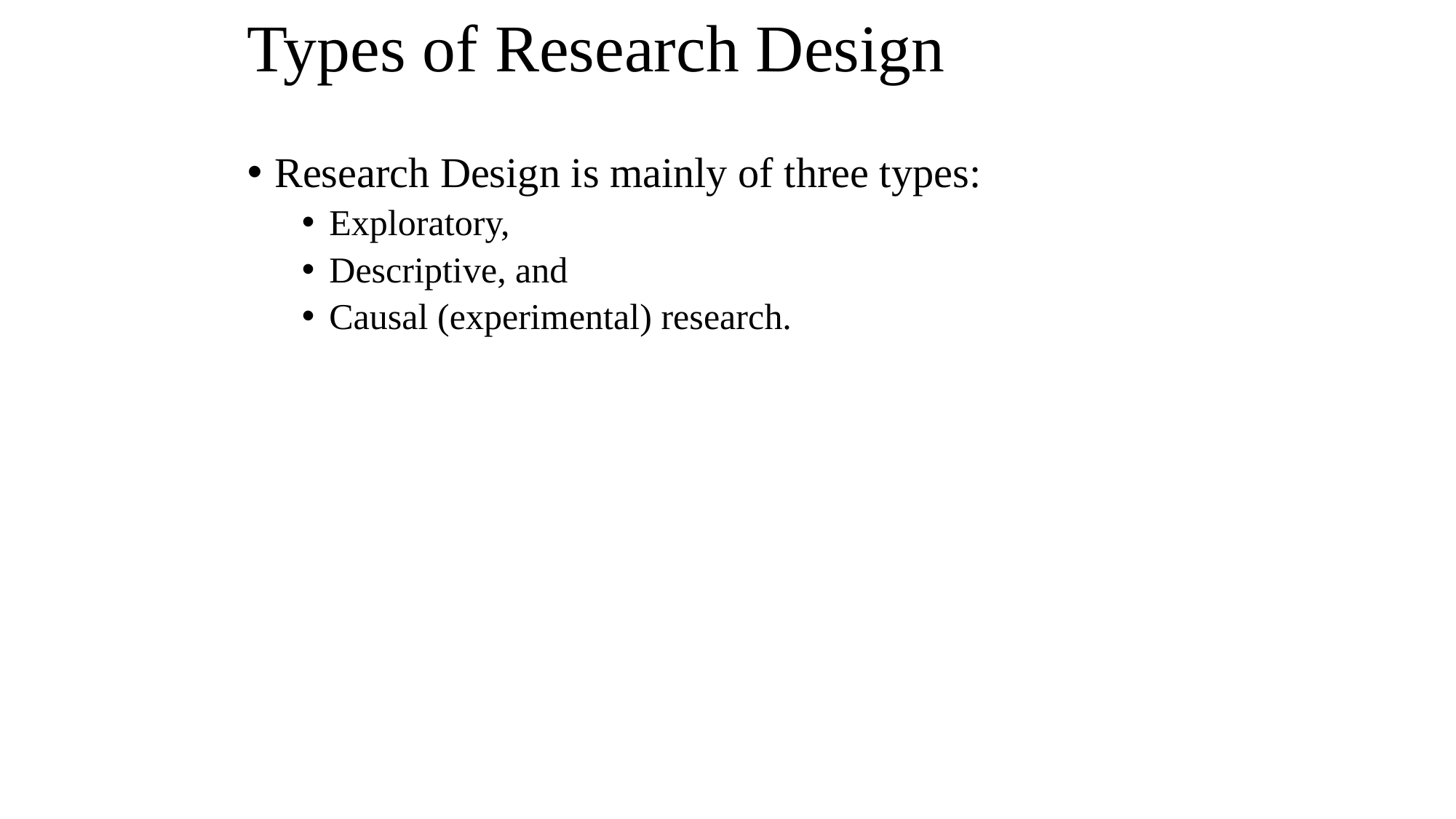

# Types of Research Design
Research Design is mainly of three types:
Exploratory,
Descriptive, and
Causal (experimental) research.